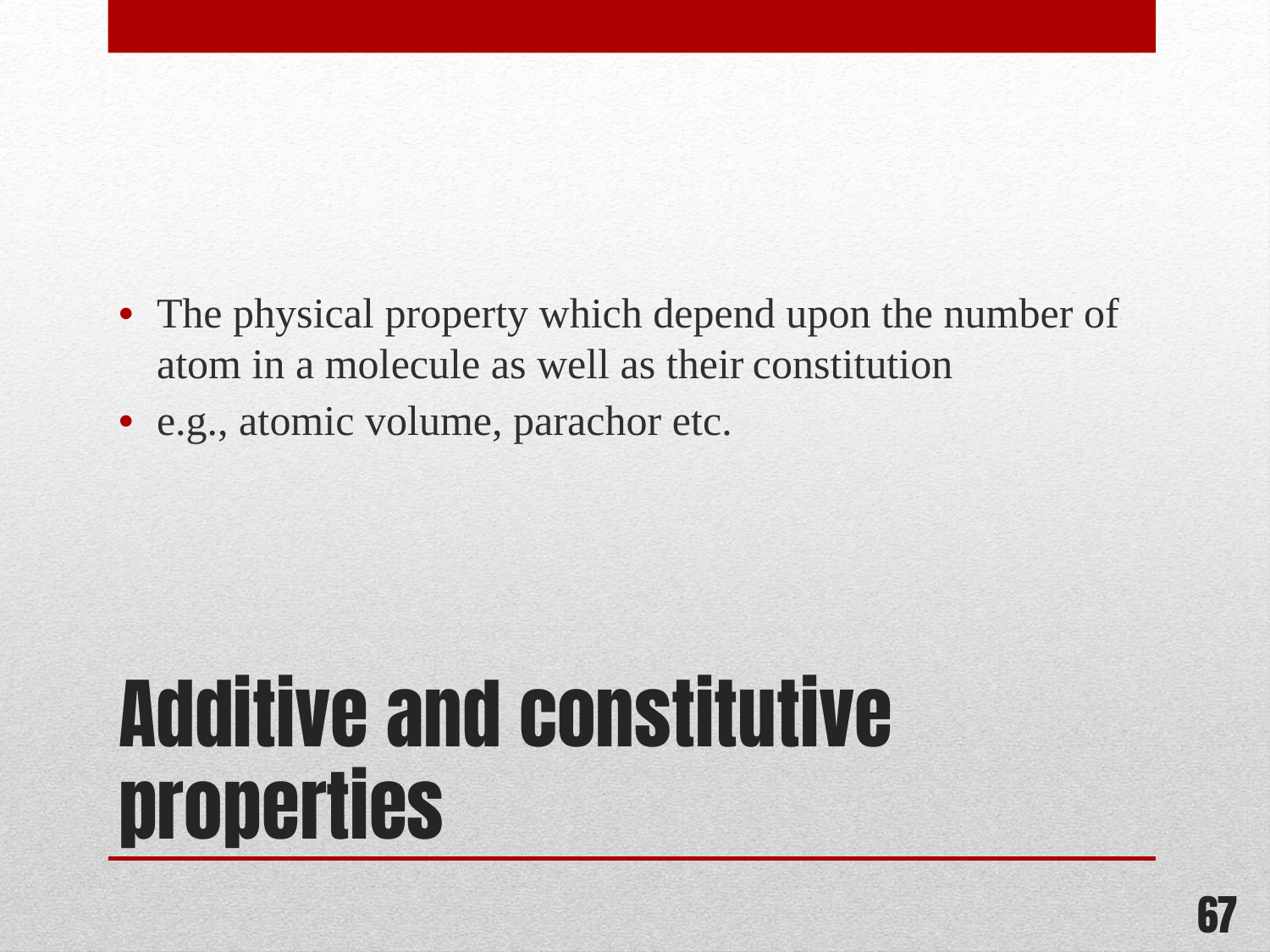

• The physical property which depend upon the number of
atom in a molecule as well as their
• e.g., atomic volume, parachor etc.
constitution
Additive and constitutive
properties

67